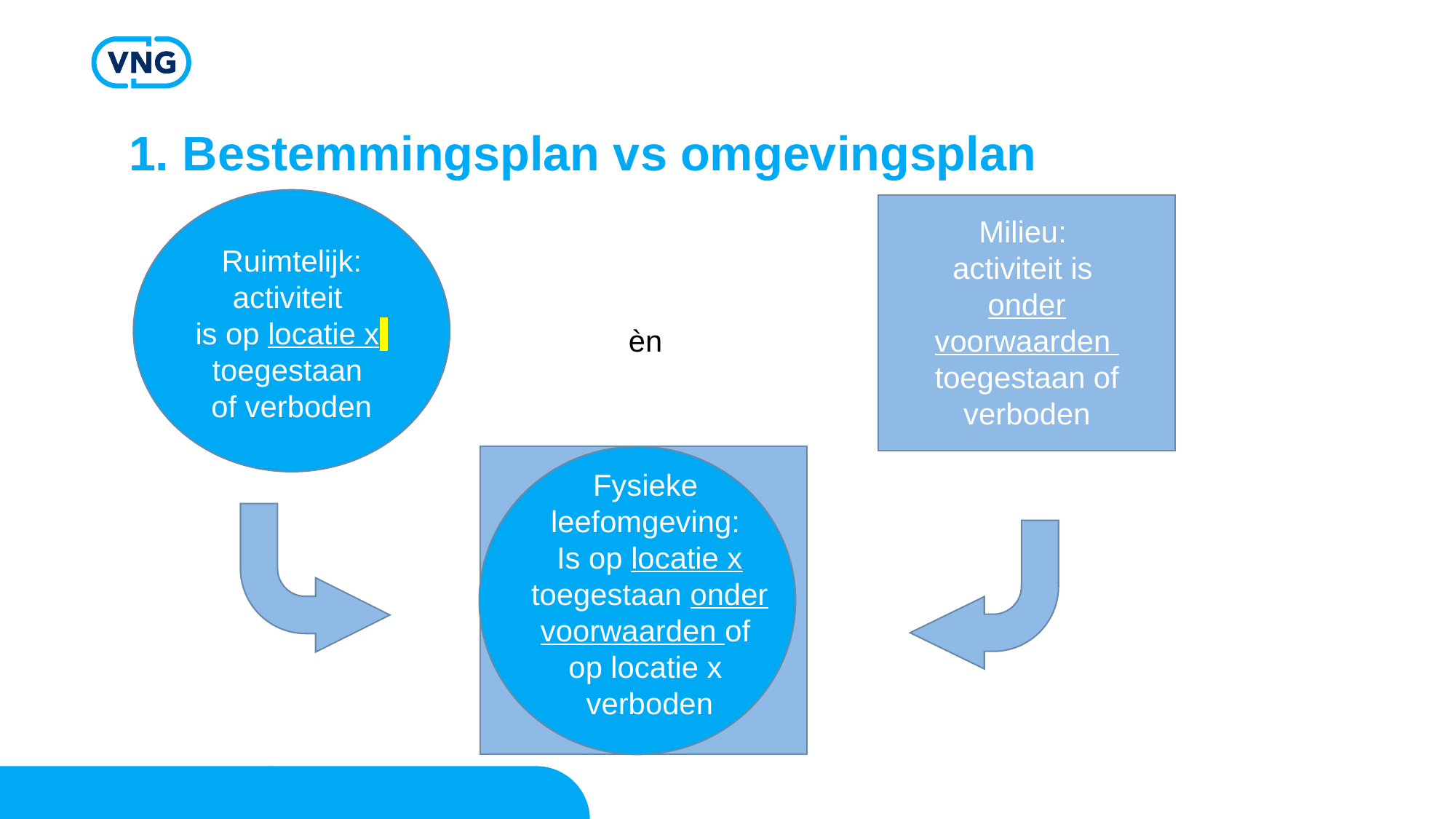

# 1. Bestemmingsplan vs omgevingsplan

Ruimtelijk: activiteit
is op locatie x
toegestaan
of verboden

Milieu:
activiteit is
onder voorwaarden
toegestaan of verboden
èn

Fysieke
leefomgeving:
Is op locatie x toegestaan onder voorwaarden of
op locatie x
verboden